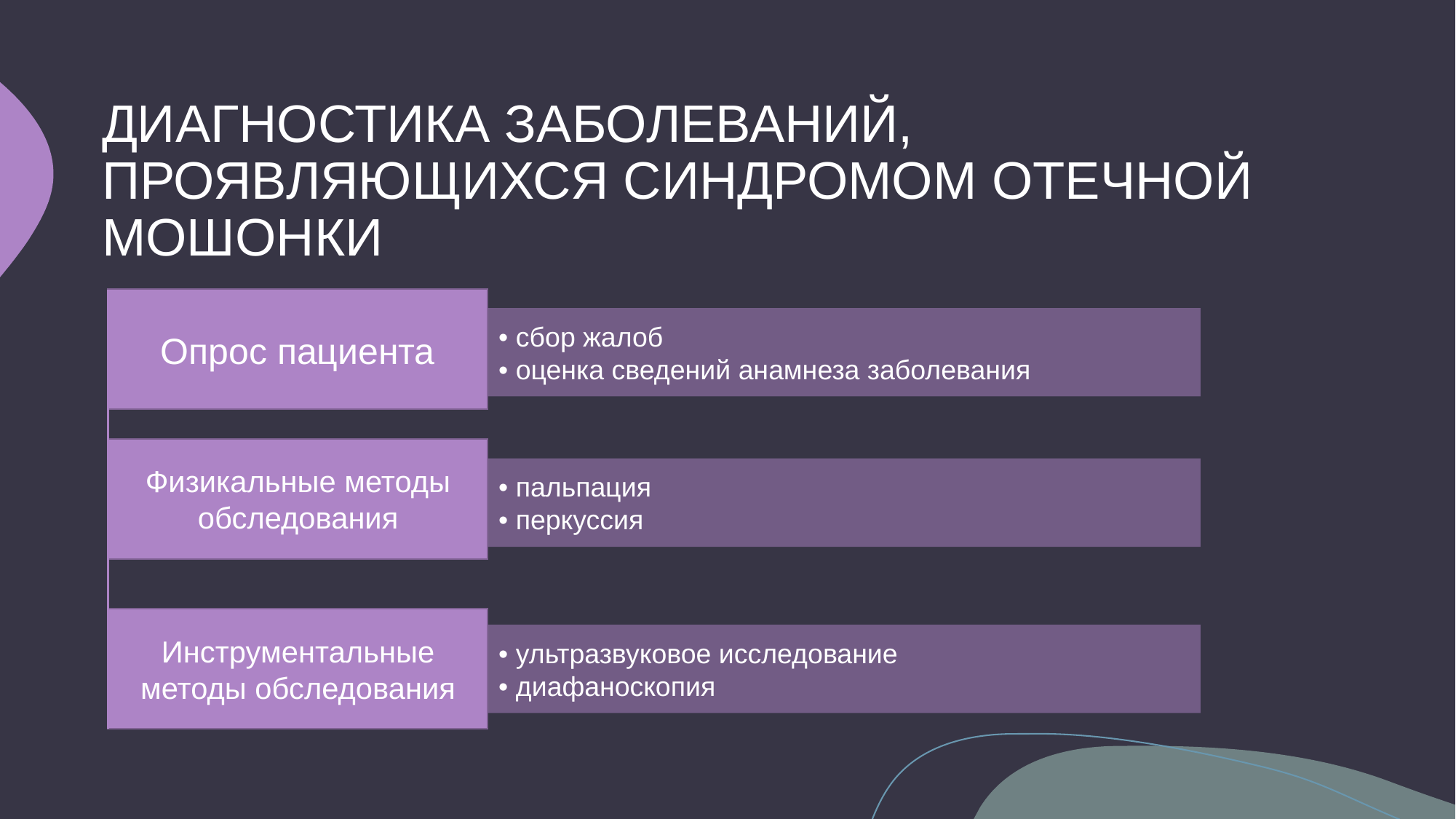

# ДИАГНОСТИКА ЗАБОЛЕВАНИЙ, ПРОЯВЛЯЮЩИХСЯ СИНДРОМОМ ОТЕЧНОЙ МОШОНКИ
Опрос пациента
• сбор жалоб
• оценка сведений анамнеза заболевания
Физикальные методы обследования
• пальпация
• перкуссия
Инструментальные методы обследования
• ультразвуковое исследование
• диафаноскопия